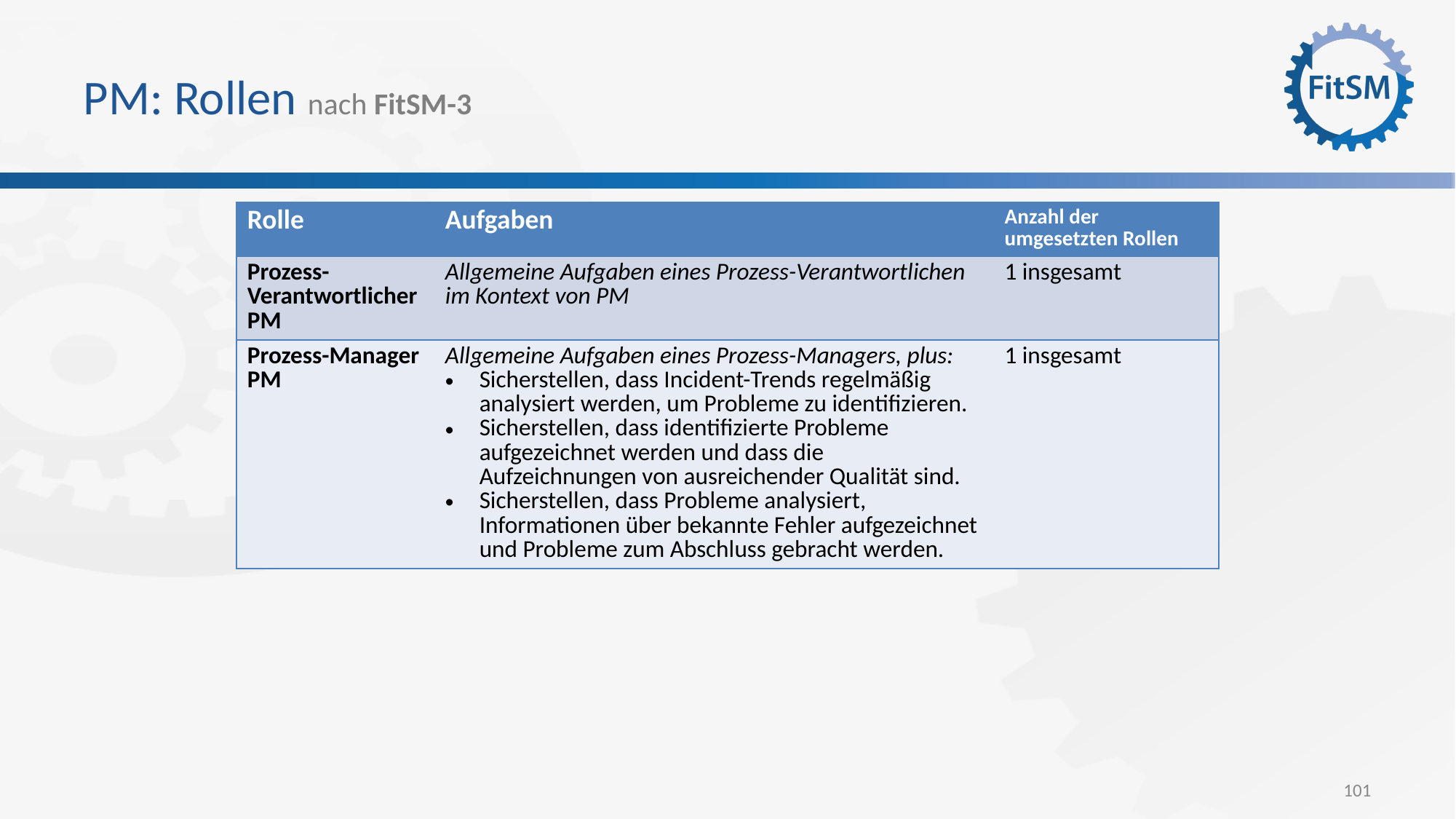

# PM: Rollen nach FitSM-3
| Rolle | Aufgaben | Anzahl der umgesetzten Rollen |
| --- | --- | --- |
| Prozess-Verantwortlicher PM | Allgemeine Aufgaben eines Prozess-Verantwortlichen im Kontext von PM | 1 insgesamt |
| Prozess-Manager PM | Allgemeine Aufgaben eines Prozess-Managers, plus: Sicherstellen, dass Incident-Trends regelmäßig analysiert werden, um Probleme zu identifizieren. Sicherstellen, dass identifizierte Probleme aufgezeichnet werden und dass die Aufzeichnungen von ausreichender Qualität sind. Sicherstellen, dass Probleme analysiert, Informationen über bekannte Fehler aufgezeichnet und Probleme zum Abschluss gebracht werden. | 1 insgesamt |
101